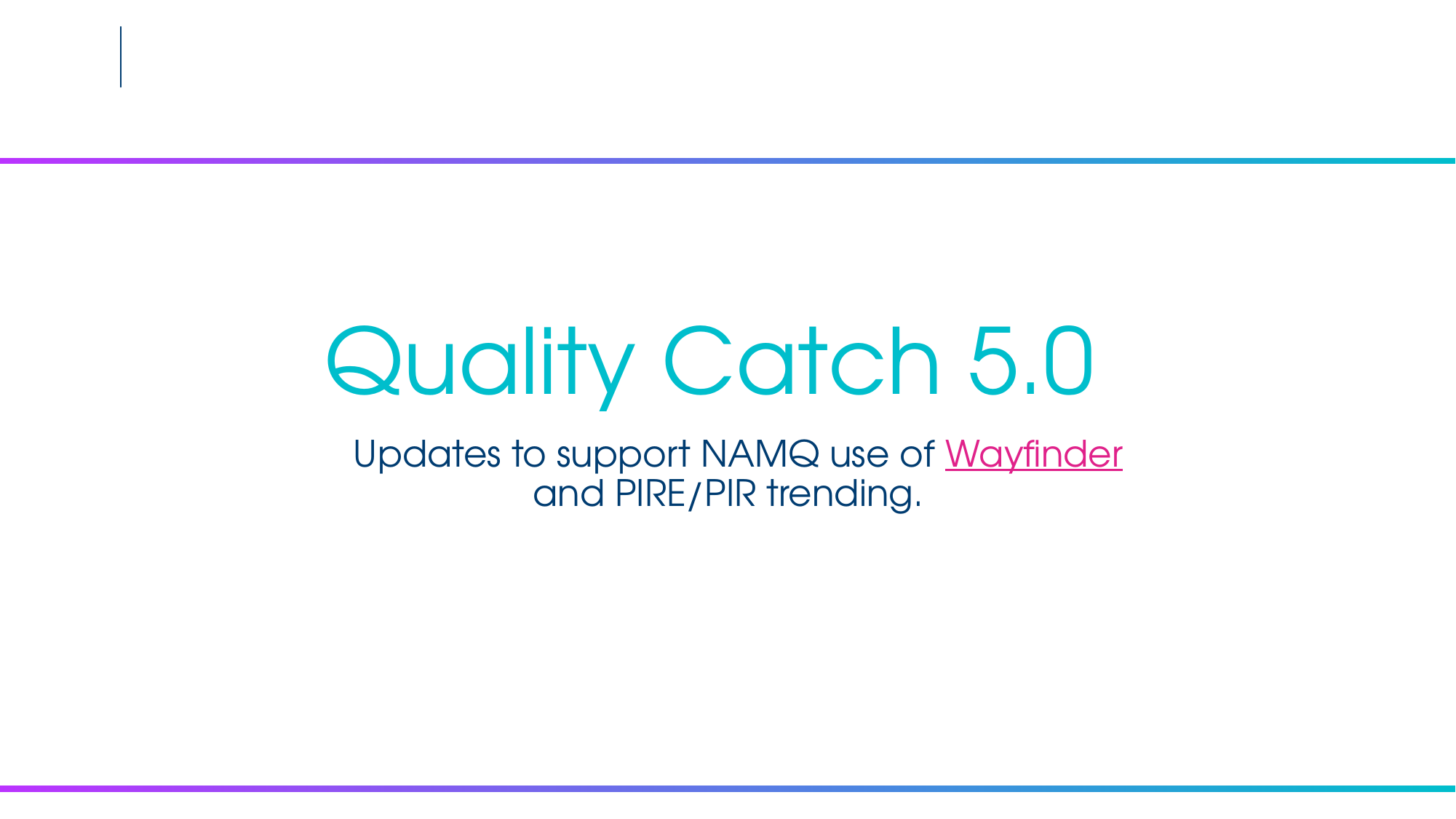

# Quality Catch 5.0
Updates to support NAMQ use of Wayfinder and PIRE/PIR trending.